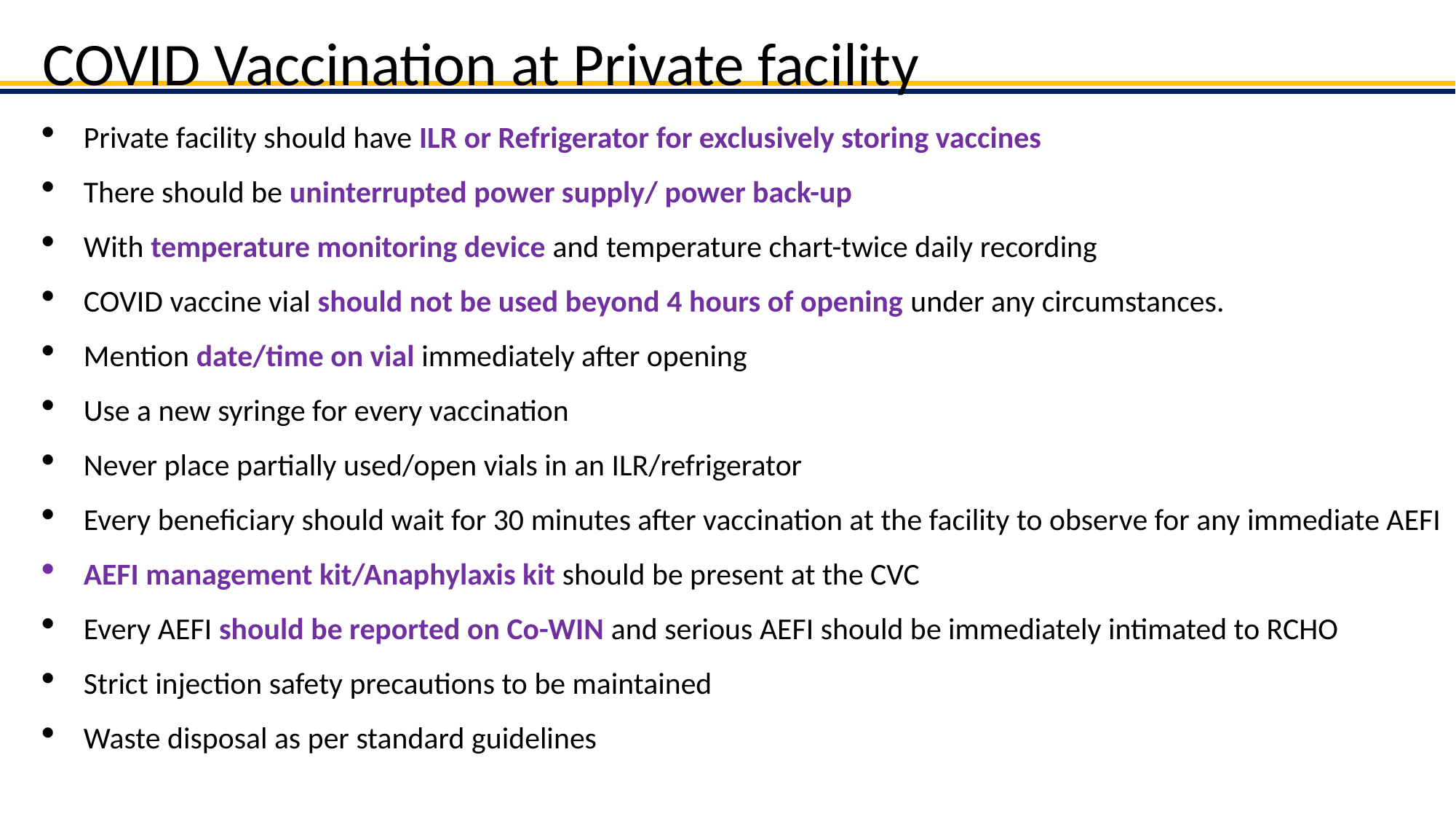

COVID Vaccination at Private facility
Private facility should have ILR or Refrigerator for exclusively storing vaccines
There should be uninterrupted power supply/ power back-up
With temperature monitoring device and temperature chart-twice daily recording
COVID vaccine vial should not be used beyond 4 hours of opening under any circumstances.
Mention date/time on vial immediately after opening
Use a new syringe for every vaccination
Never place partially used/open vials in an ILR/refrigerator
Every beneficiary should wait for 30 minutes after vaccination at the facility to observe for any immediate AEFI
AEFI management kit/Anaphylaxis kit should be present at the CVC
Every AEFI should be reported on Co-WIN and serious AEFI should be immediately intimated to RCHO
Strict injection safety precautions to be maintained
Waste disposal as per standard guidelines